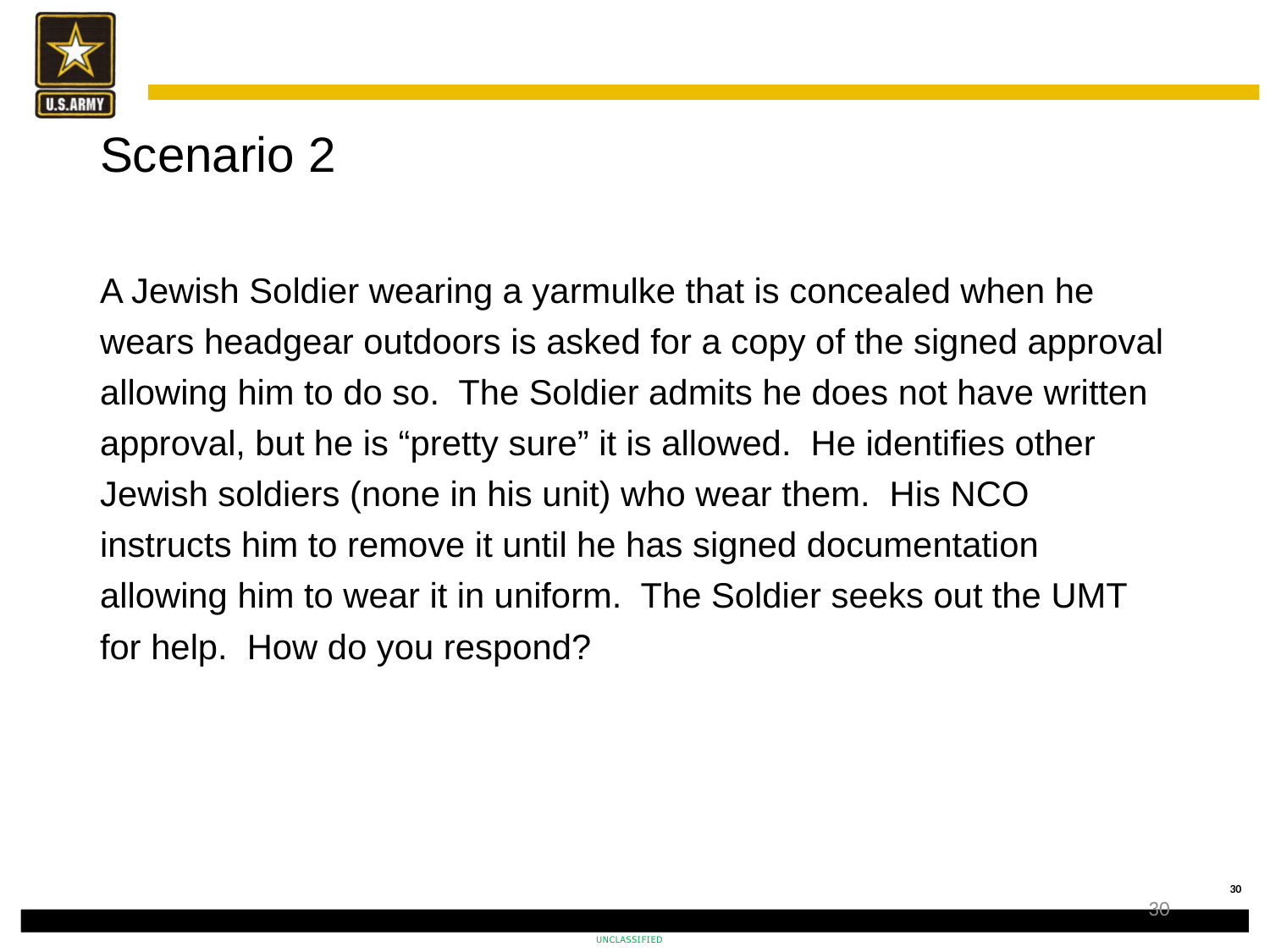

# Scenario 2
A Jewish Soldier wearing a yarmulke that is concealed when he wears headgear outdoors is asked for a copy of the signed approval allowing him to do so.  The Soldier admits he does not have written approval, but he is “pretty sure” it is allowed.  He identifies other Jewish soldiers (none in his unit) who wear them.  His NCO instructs him to remove it until he has signed documentation allowing him to wear it in uniform.  The Soldier seeks out the UMT for help.  How do you respond?

30